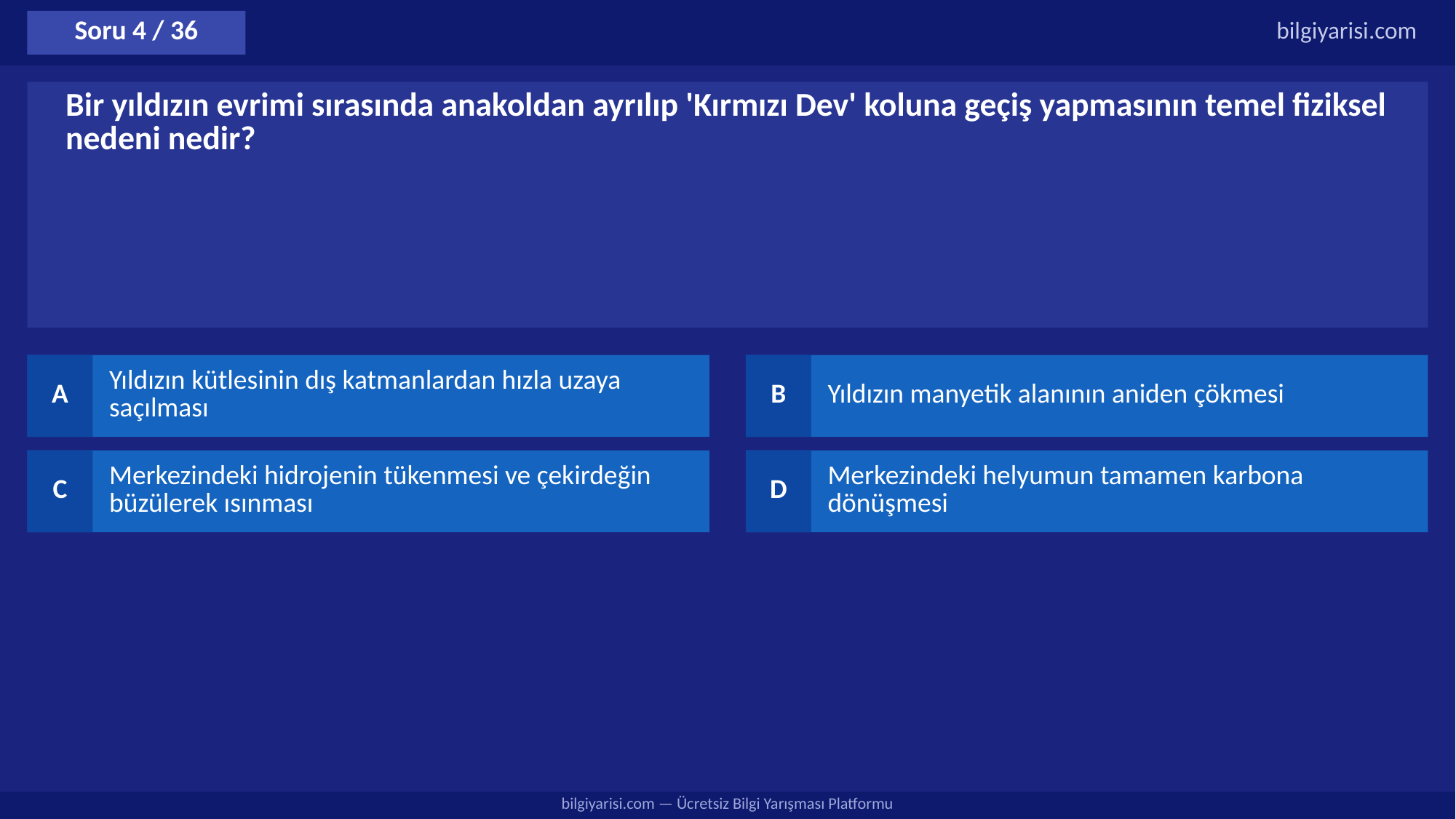

Soru 4 / 36
bilgiyarisi.com

Bir yıldızın evrimi sırasında anakoldan ayrılıp 'Kırmızı Dev' koluna geçiş yapmasının temel fiziksel nedeni nedir?

A
Yıldızın kütlesinin dış katmanlardan hızla uzaya saçılması

B
Yıldızın manyetik alanının aniden çökmesi

C
Merkezindeki hidrojenin tükenmesi ve çekirdeğin büzülerek ısınması

D
Merkezindeki helyumun tamamen karbona dönüşmesi
bilgiyarisi.com — Ücretsiz Bilgi Yarışması Platformu